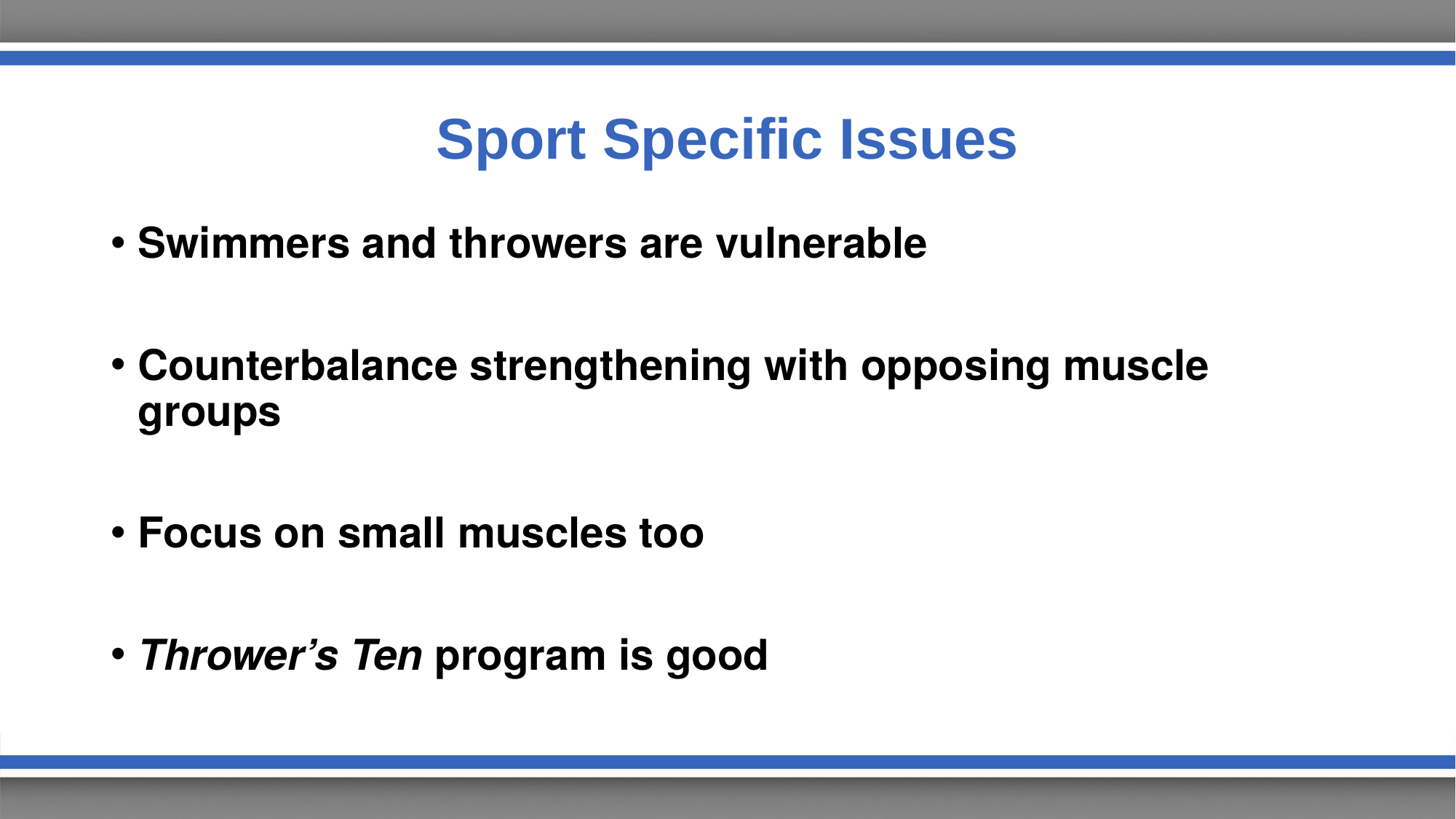

# Sport Specific Issues
Swimmers and throwers are vulnerable

Counterbalance strengthening with opposing muscle groups

Focus on small muscles too

Thrower’s Ten program is good